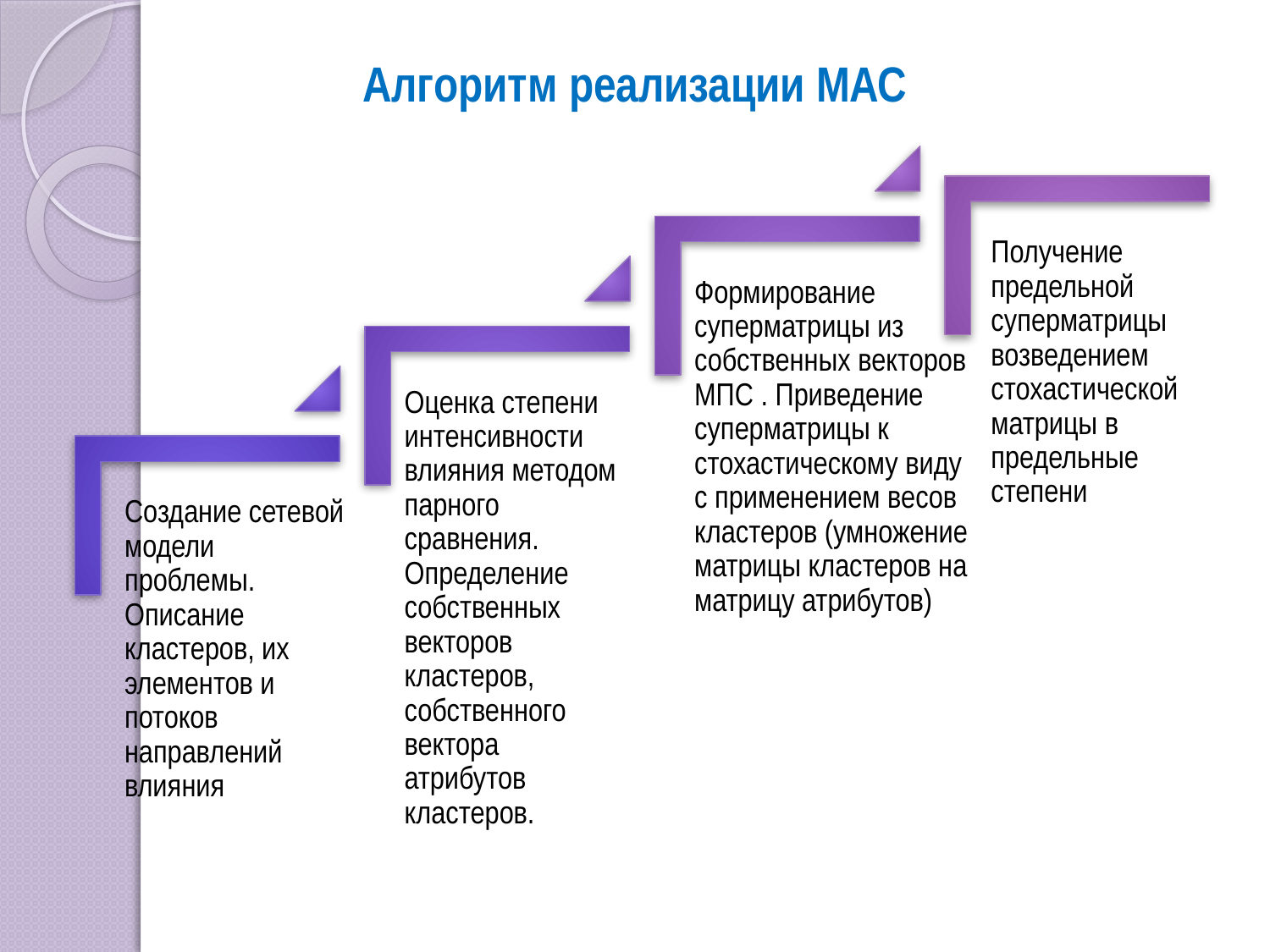

# Алгоритм реализации МАС
Создание сетевой модели проблемы. Описание кластеров, их элементов и  потоков направлений влияния
Оценка степени интенсивности влияния методом парного сравнения. Определение собственных векторов кластеров, собственного вектора атрибутов кластеров.
Формирование суперматрицы из собственных векторов МПС . Приведение суперматрицы к стохастическому виду с применением весов кластеров (умножение матрицы кластеров на матрицу атрибутов)
Получение предельной суперматрицы возведением стохастической матрицы в предельные степени